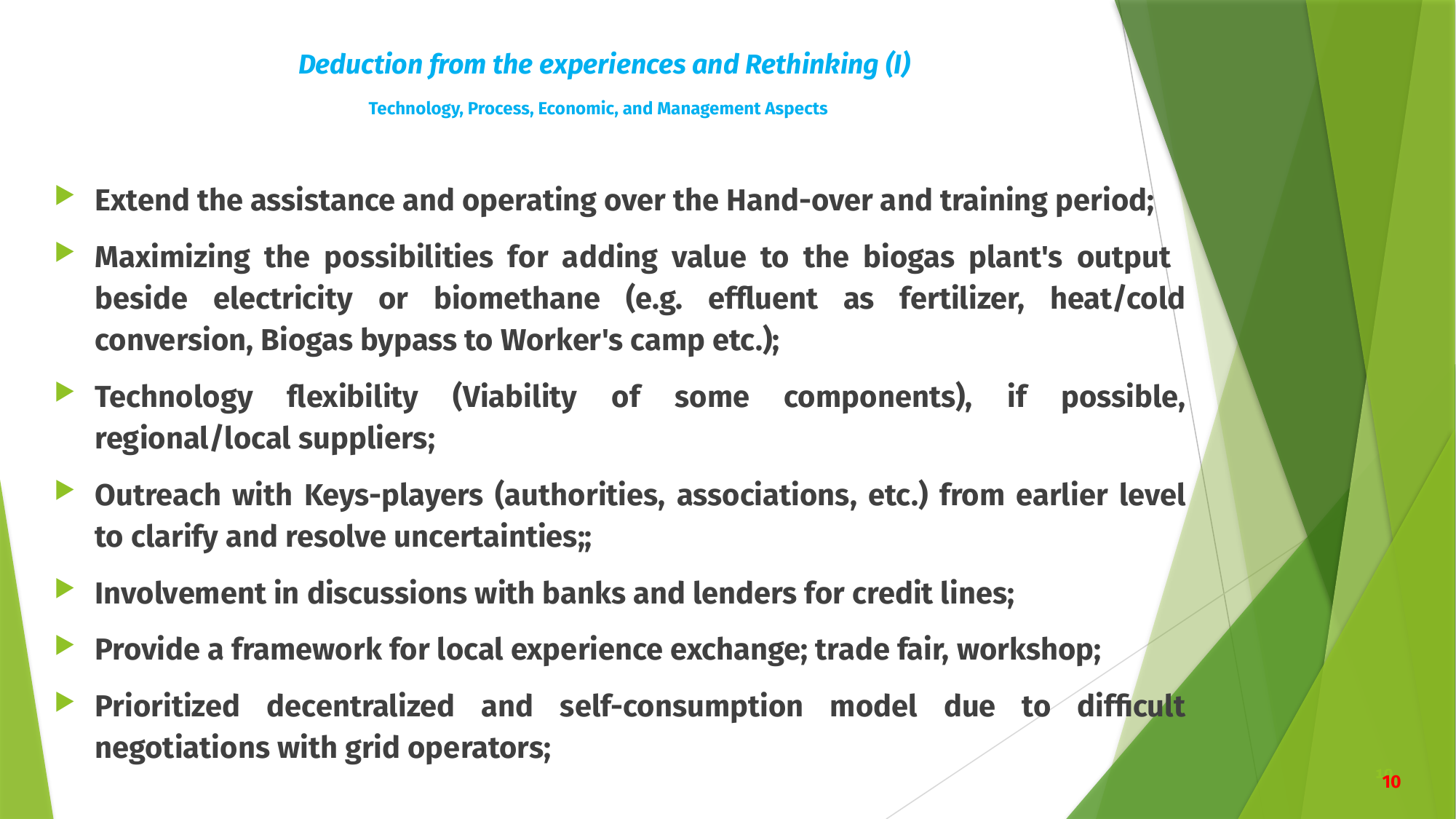

# Deduction from the experiences and Rethinking (I) Technology, Process, Economic, and Management Aspects
Extend the assistance and operating over the Hand-over and training period;
Maximizing the possibilities for adding value to the biogas plant's output  beside electricity or biomethane (e.g. effluent as fertilizer, heat/cold conversion, Biogas bypass to Worker's camp etc.);
Technology flexibility (Viability of some components), if possible, regional/local suppliers;
Outreach with Keys-players (authorities, associations, etc.) from earlier level to clarify and resolve uncertainties;;
Involvement in discussions with banks and lenders for credit lines;
Provide a framework for local experience exchange; trade fair, workshop;
Prioritized decentralized and self-consumption model due to difficult negotiations with grid operators;

10
10